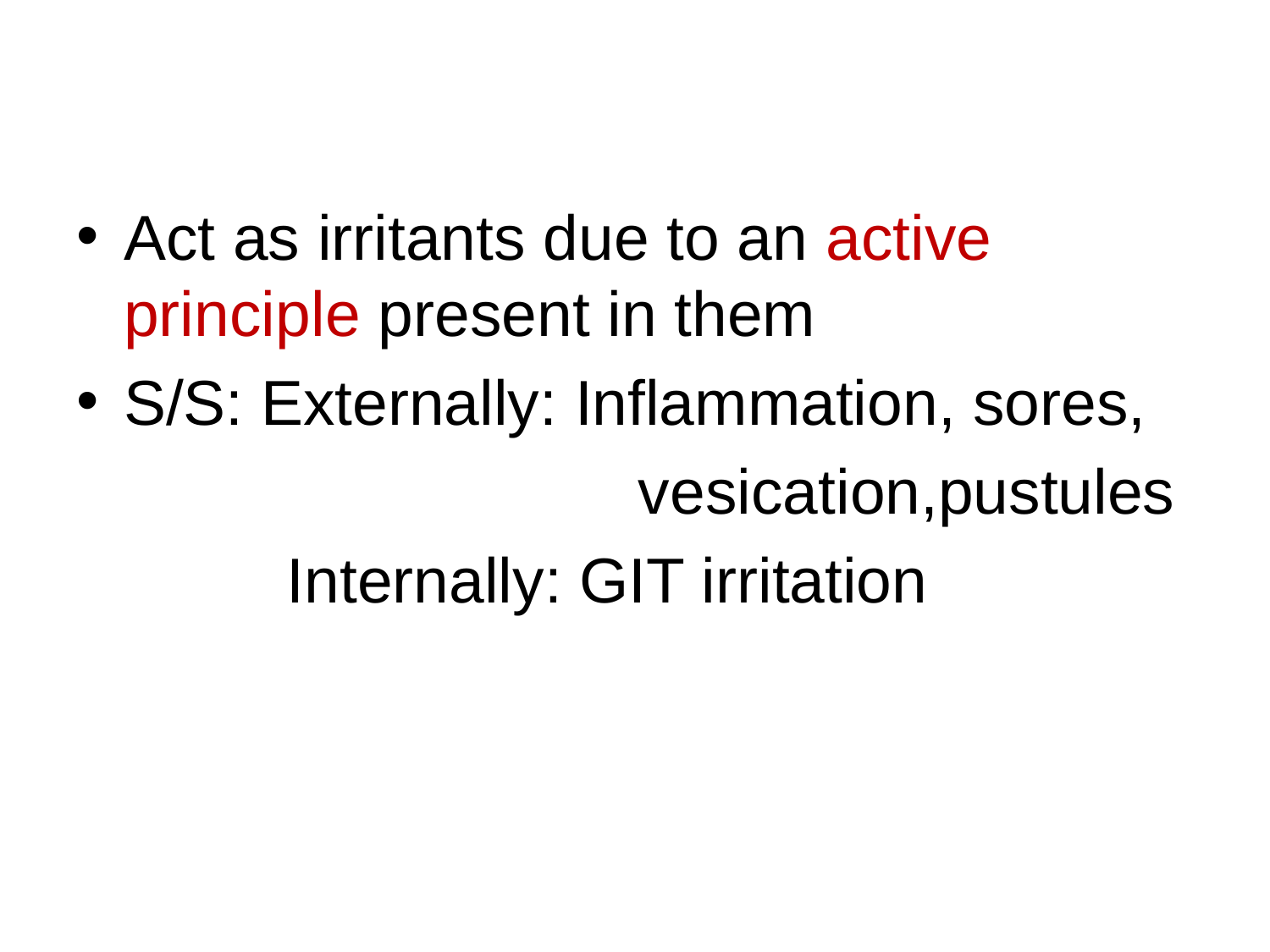

Act as irritants due to an active   principle present in them
S/S: Externally: Inflammation, sores,
                                vesication,pustules
            Internally: GIT irritation